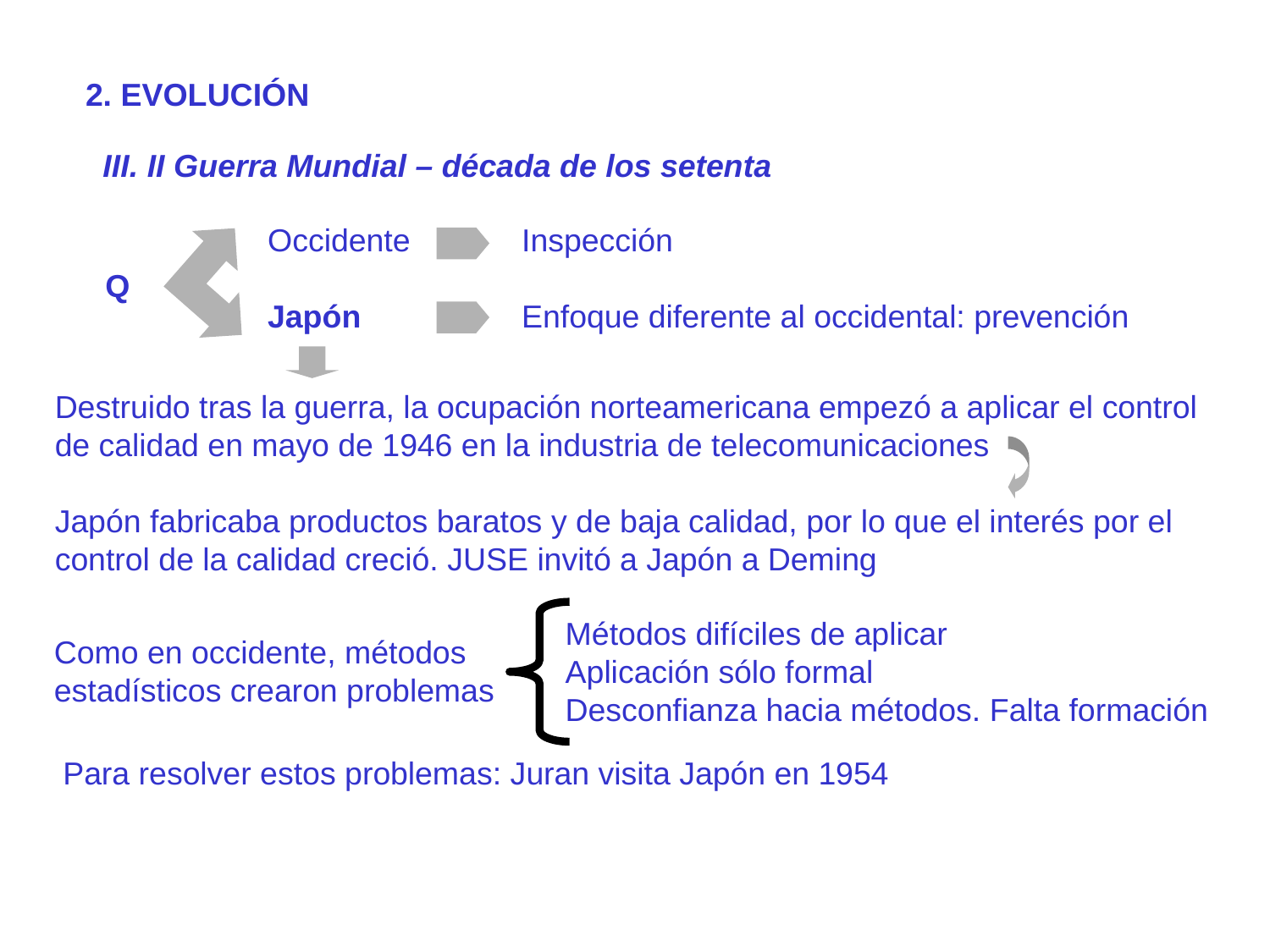

2. EVOLUCIÓN
III. II Guerra Mundial – década de los setenta
Occidente	Inspección

Japón		Enfoque diferente al occidental: prevención

Q

Destruido tras la guerra, la ocupación norteamericana empezó a aplicar el control de calidad en mayo de 1946 en la industria de telecomunicaciones

Japón fabricaba productos baratos y de baja calidad, por lo que el interés por el control de la calidad creció. JUSE invitó a Japón a Deming

Métodos difíciles de aplicar
Aplicación sólo formal
Desconfianza hacia métodos. Falta formación
Como en occidente, métodos estadísticos crearon problemas
Para resolver estos problemas: Juran visita Japón en 1954